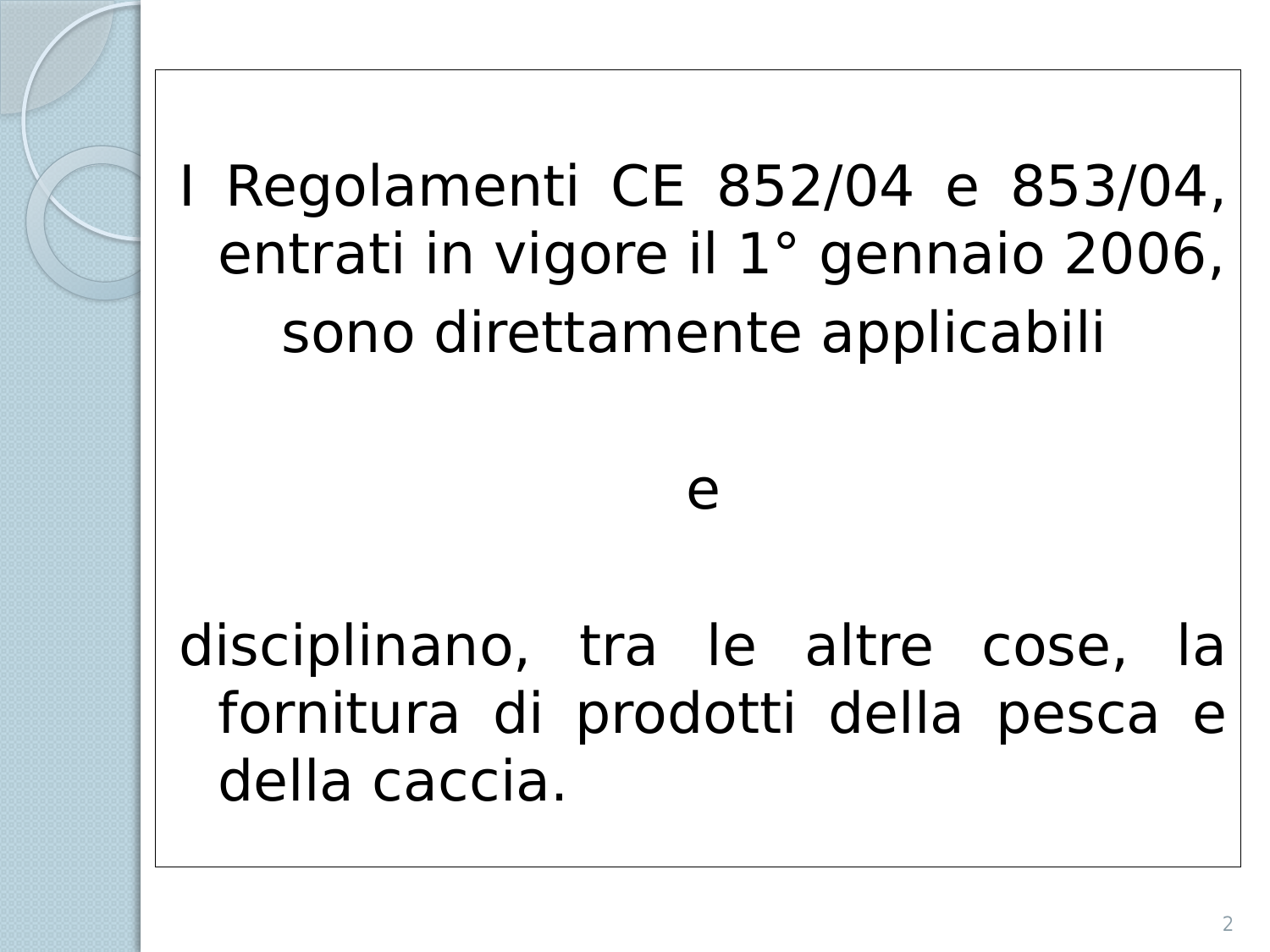

I Regolamenti CE 852/04 e 853/04, entrati in vigore il 1° gennaio 2006,
sono direttamente applicabili

e

disciplinano, tra le altre cose, la fornitura di prodotti della pesca e della caccia.
2